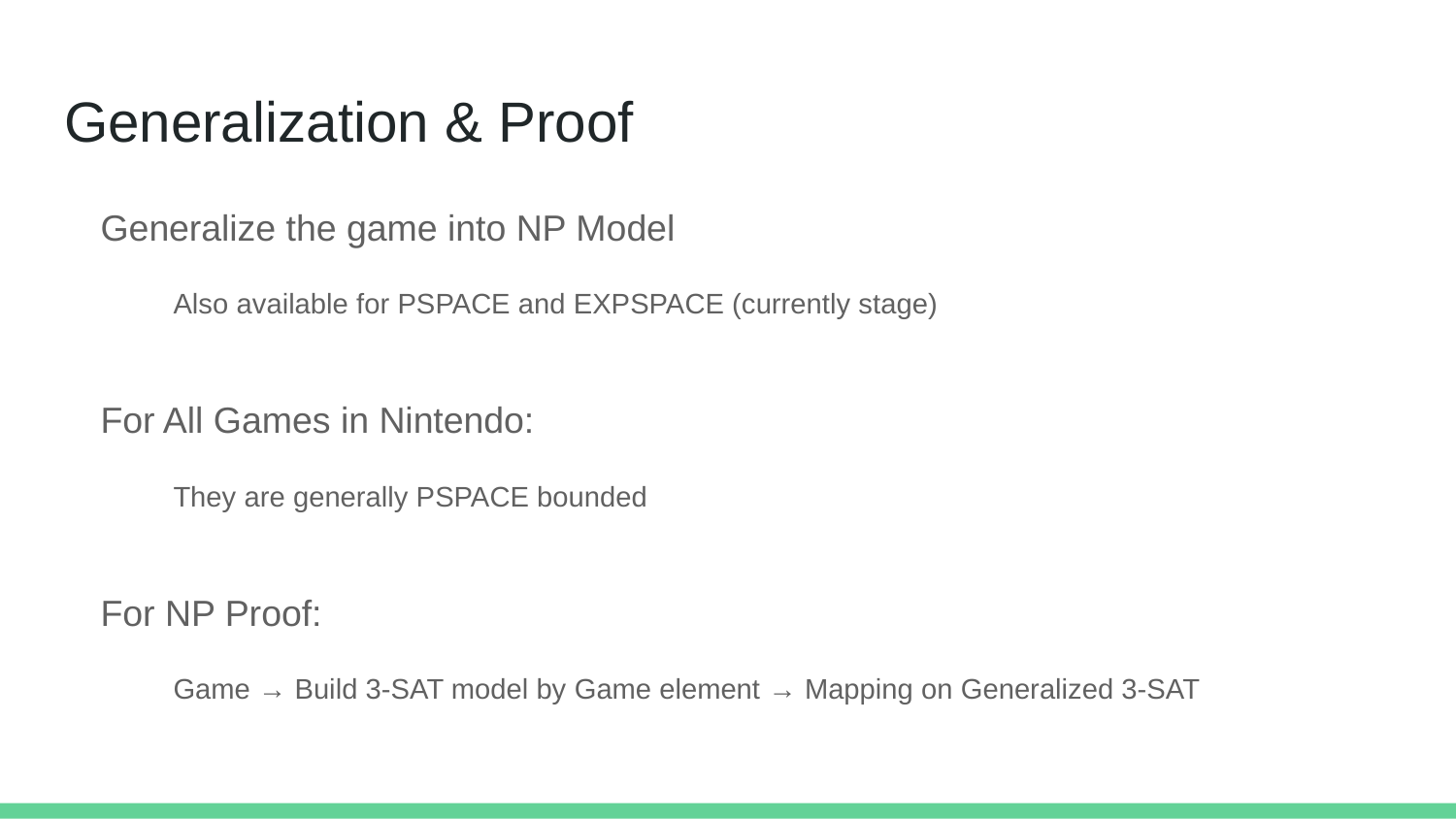

# Generalization & Proof
Generalize the game into NP Model
Also available for PSPACE and EXPSPACE (currently stage)
For All Games in Nintendo:
They are generally PSPACE bounded
For NP Proof:
Game → Build 3-SAT model by Game element → Mapping on Generalized 3-SAT